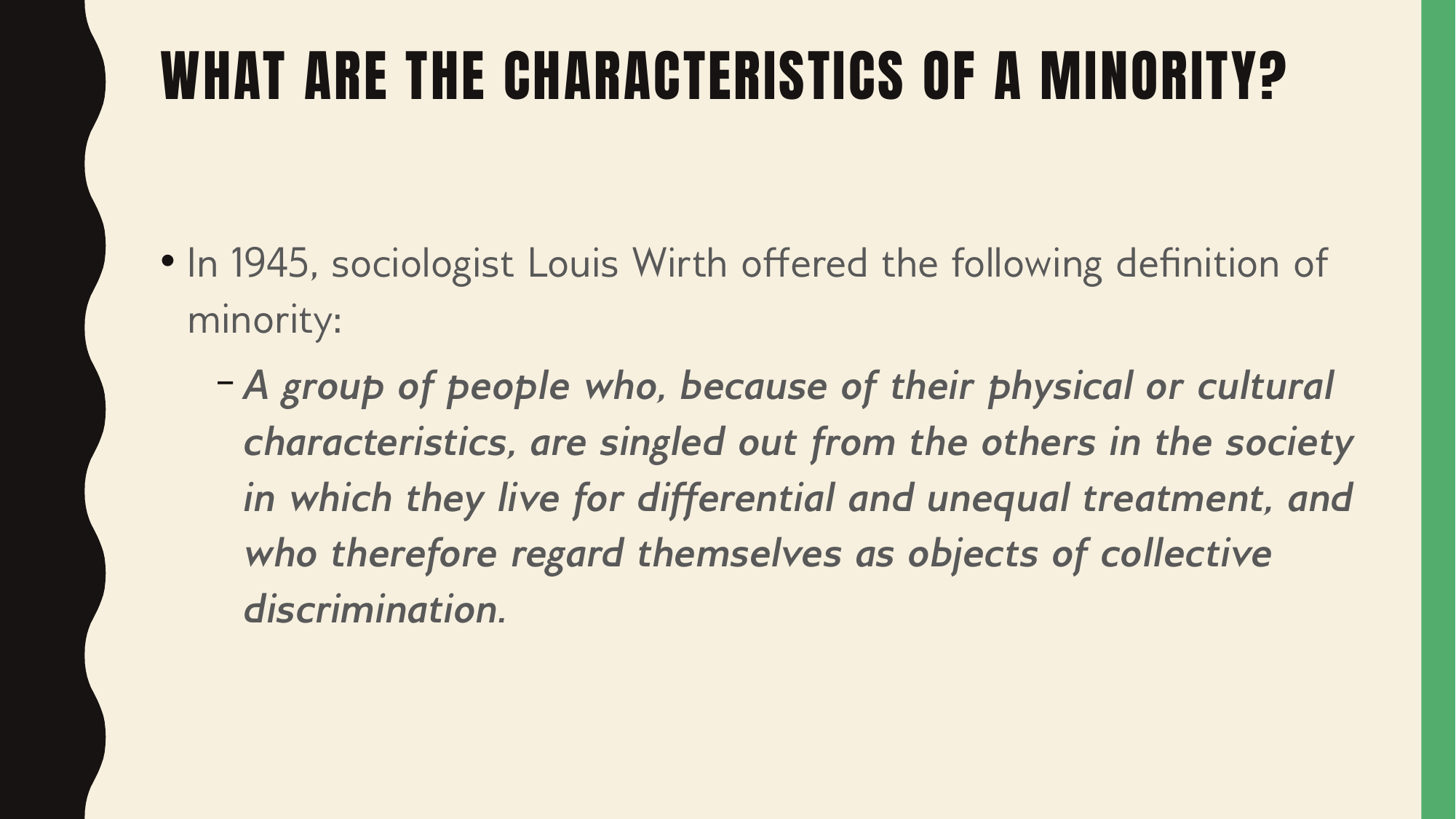

# What are the characteristics of a minority?
In 1945, sociologist Louis Wirth offered the following definition of minority:
A group of people who, because of their physical or cultural characteristics, are singled out from the others in the society in which they live for differential and unequal treatment, and who therefore regard themselves as objects of collective discrimination.